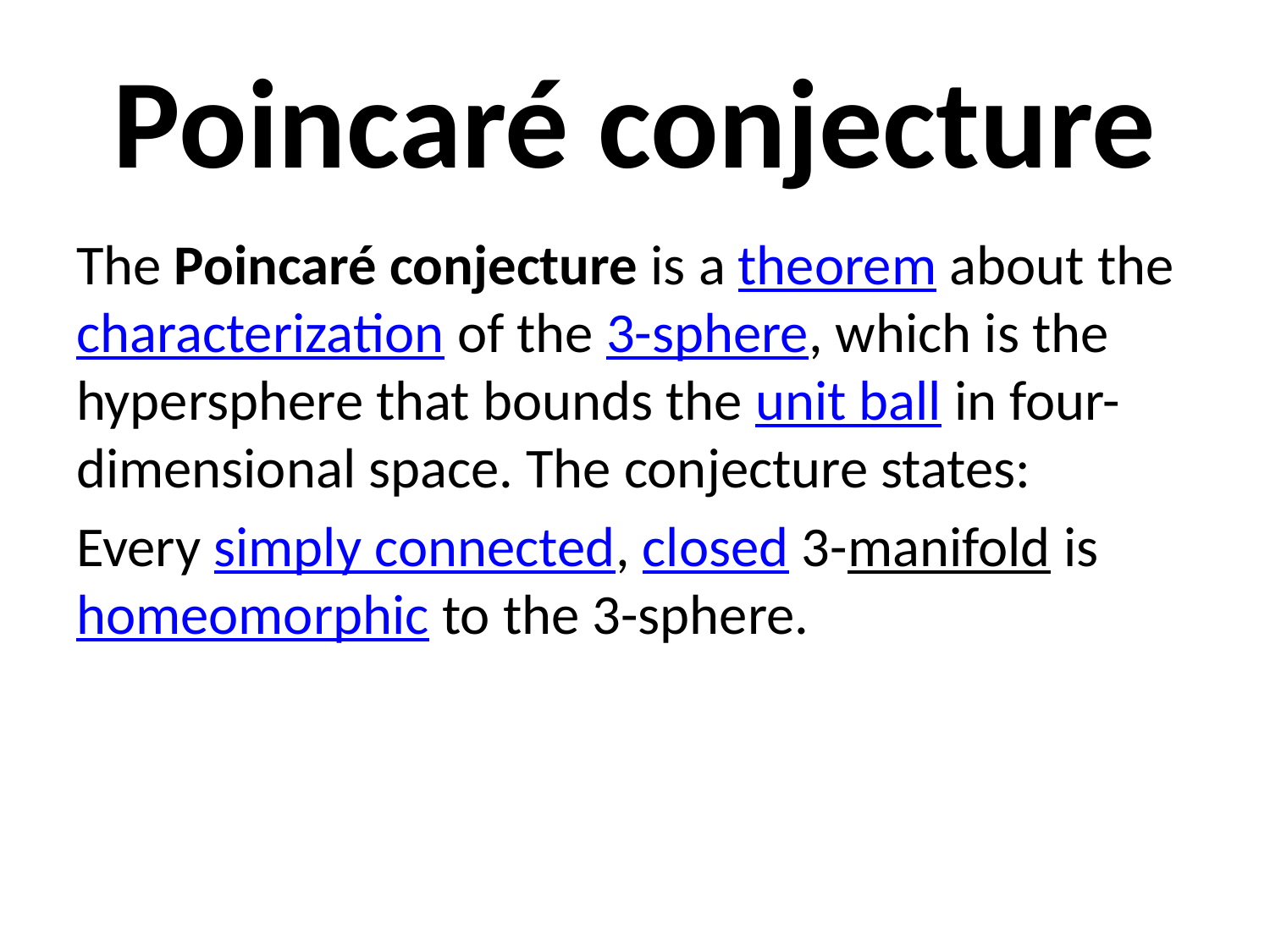

# Poincaré conjecture
The Poincaré conjecture is a theorem about the characterization of the 3-sphere, which is the hypersphere that bounds the unit ball in four-dimensional space. The conjecture states:
Every simply connected, closed 3-manifold is homeomorphic to the 3-sphere.